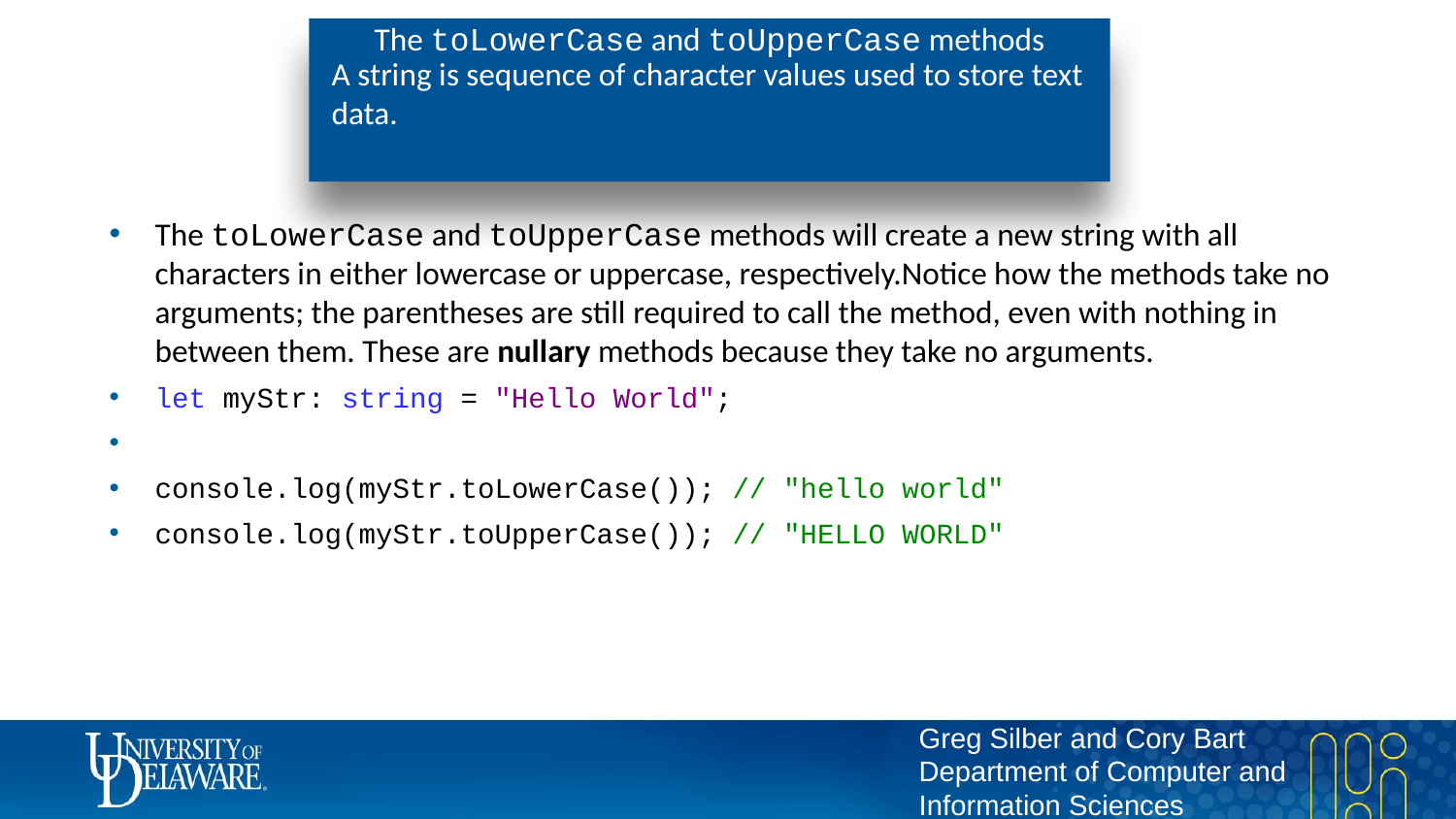

# The toLowerCase and toUpperCase methods
A string is sequence of character values used to store text data.
The toLowerCase and toUpperCase methods will create a new string with all characters in either lowercase or uppercase, respectively.Notice how the methods take no arguments; the parentheses are still required to call the method, even with nothing in between them. These are nullary methods because they take no arguments.
let myStr: string = "Hello World";

console.log(myStr.toLowerCase()); // "hello world"
console.log(myStr.toUpperCase()); // "HELLO WORLD"